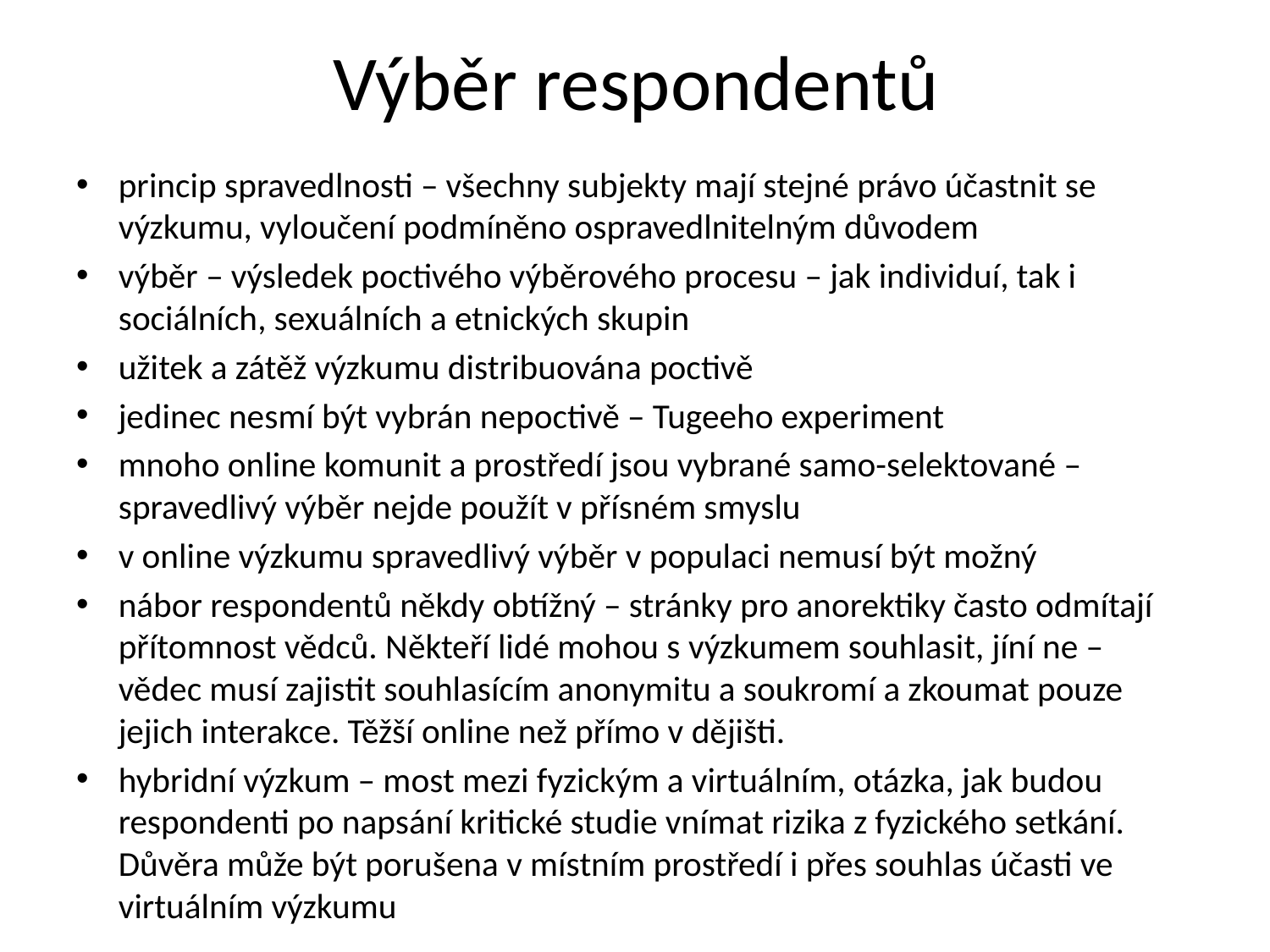

# Výběr respondentů
princip spravedlnosti – všechny subjekty mají stejné právo účastnit se výzkumu, vyloučení podmíněno ospravedlnitelným důvodem
výběr – výsledek poctivého výběrového procesu – jak individuí, tak i sociálních, sexuálních a etnických skupin
užitek a zátěž výzkumu distribuována poctivě
jedinec nesmí být vybrán nepoctivě – Tugeeho experiment
mnoho online komunit a prostředí jsou vybrané samo-selektované – spravedlivý výběr nejde použít v přísném smyslu
v online výzkumu spravedlivý výběr v populaci nemusí být možný
nábor respondentů někdy obtížný – stránky pro anorektiky často odmítají přítomnost vědců. Někteří lidé mohou s výzkumem souhlasit, jíní ne – vědec musí zajistit souhlasícím anonymitu a soukromí a zkoumat pouze jejich interakce. Těžší online než přímo v dějišti.
hybridní výzkum – most mezi fyzickým a virtuálním, otázka, jak budou respondenti po napsání kritické studie vnímat rizika z fyzického setkání. Důvěra může být porušena v místním prostředí i přes souhlas účasti ve virtuálním výzkumu